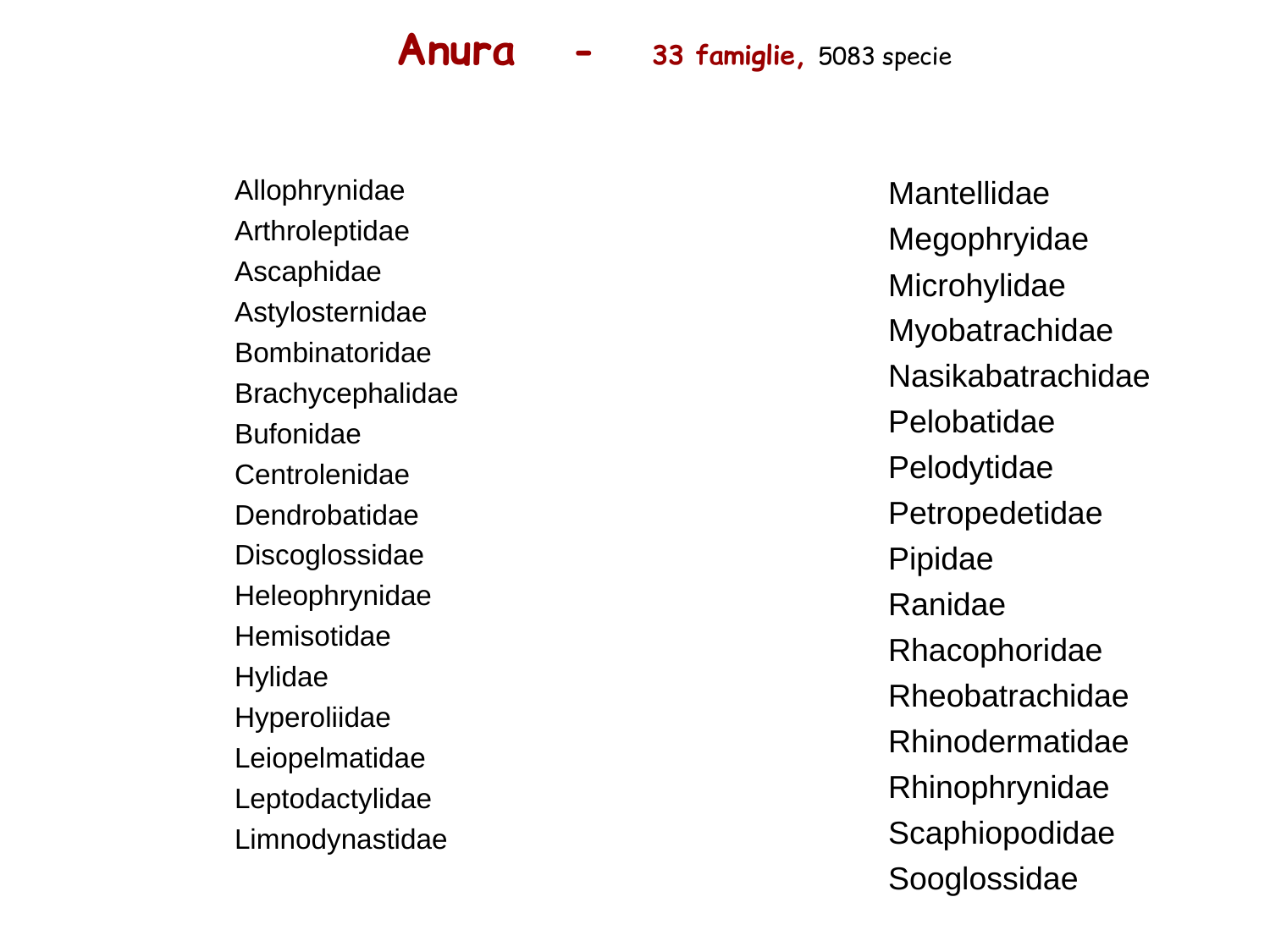

Anura   -   33 famiglie, 5083 specie

             Allophrynidae
             Arthroleptidae
             Ascaphidae
             Astylosternidae
             Bombinatoridae
             Brachycephalidae
             Bufonidae
             Centrolenidae
             Dendrobatidae
             Discoglossidae
             Heleophrynidae
             Hemisotidae
             Hylidae
             Hyperoliidae
             Leiopelmatidae
             Leptodactylidae
             Limnodynastidae

             Mantellidae
             Megophryidae
             Microhylidae
             Myobatrachidae
             Nasikabatrachidae
             Pelobatidae
             Pelodytidae
             Petropedetidae
             Pipidae
             Ranidae
             Rhacophoridae
             Rheobatrachidae
             Rhinodermatidae
             Rhinophrynidae
             Scaphiopodidae
             Sooglossidae